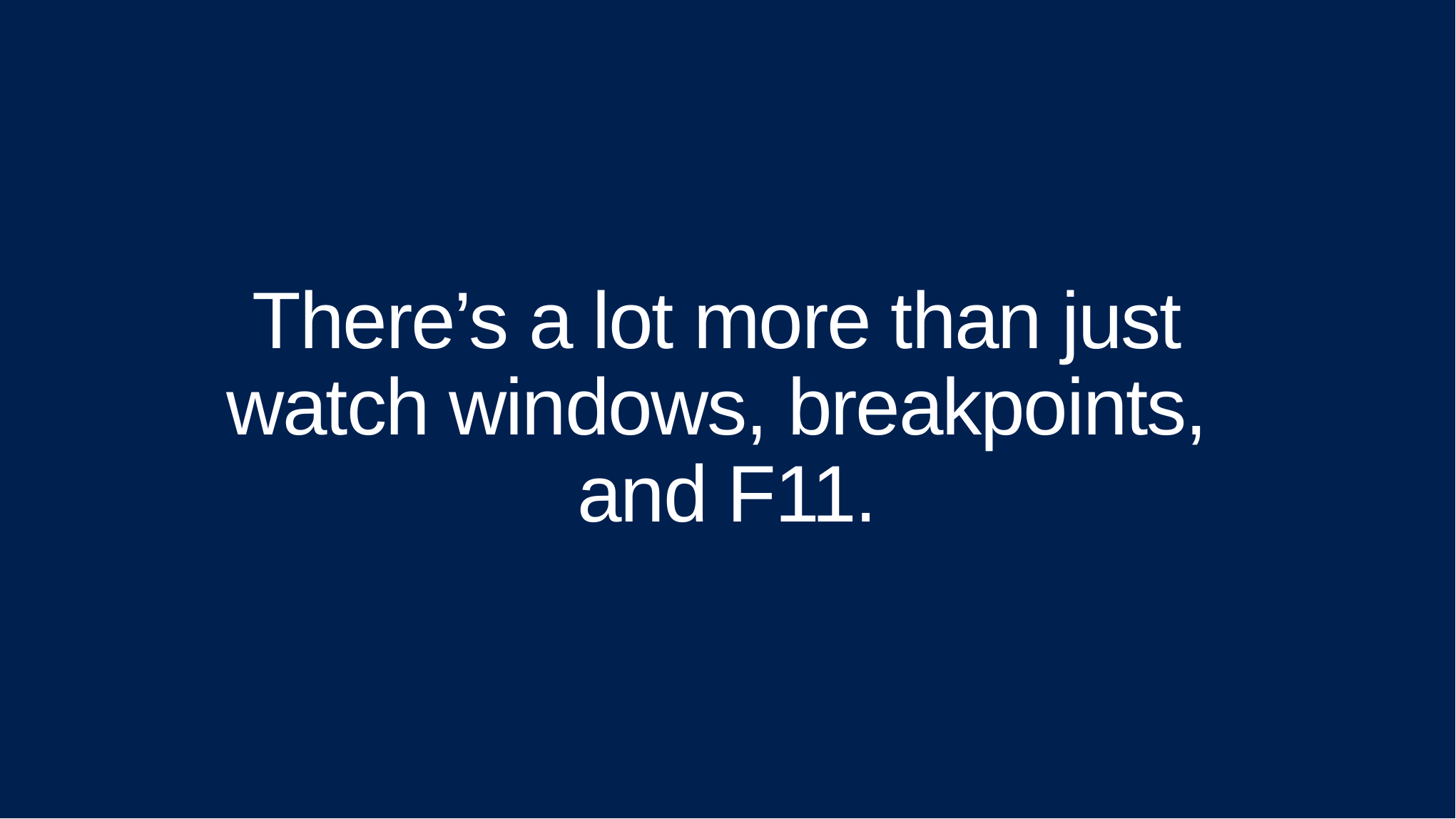

# There’s a lot more than just watch windows, breakpoints, and F11.